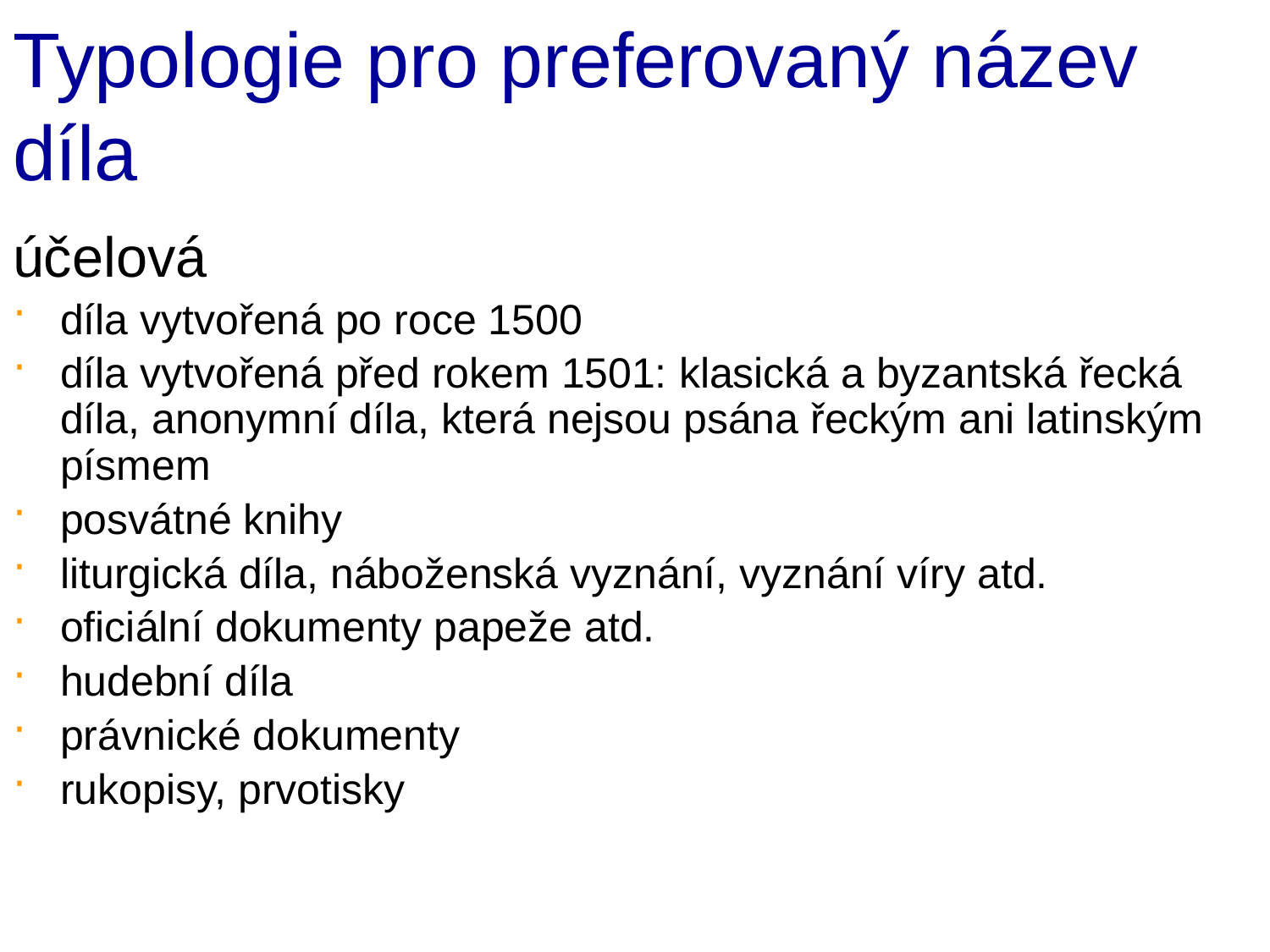

# Typologie pro preferovaný název díla
účelová
díla vytvořená po roce 1500
díla vytvořená před rokem 1501: klasická a byzantská řecká díla, anonymní díla, která nejsou psána řeckým ani latinským písmem
posvátné knihy
liturgická díla, náboženská vyznání, vyznání víry atd.
oficiální dokumenty papeže atd.
hudební díla
právnické dokumenty
rukopisy, prvotisky